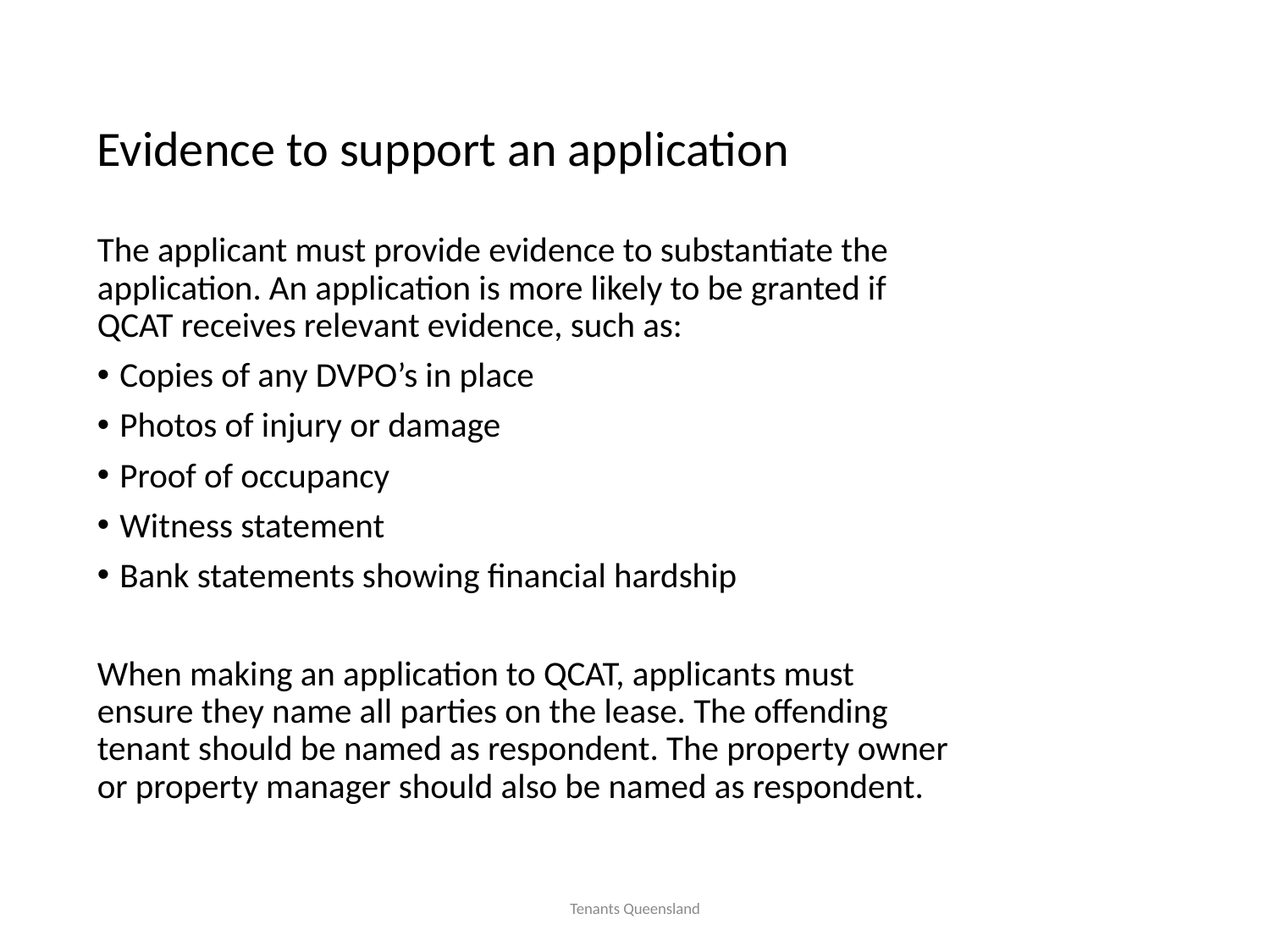

# Evidence to support an application
The applicant must provide evidence to substantiate the application. An application is more likely to be granted if QCAT receives relevant evidence, such as:
Copies of any DVPO’s in place
Photos of injury or damage
Proof of occupancy
Witness statement
Bank statements showing financial hardship

When making an application to QCAT, applicants must ensure they name all parties on the lease. The offending tenant should be named as respondent. The property owner or property manager should also be named as respondent.

Tenants Queensland